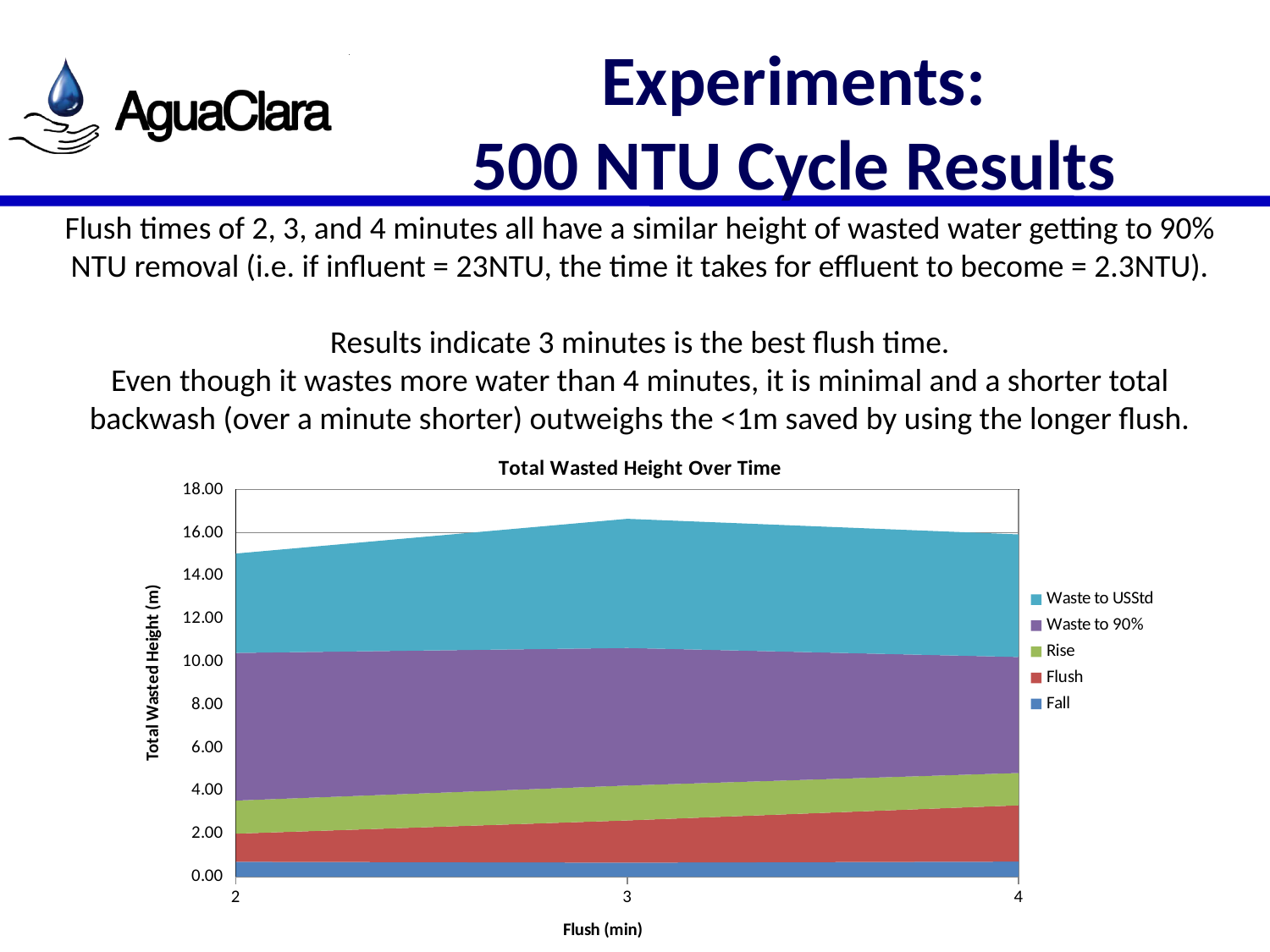

Experiments:
500 NTU Cycle Results
Flush times of 2, 3, and 4 minutes all have a similar height of wasted water getting to 90% NTU removal (i.e. if influent = 23NTU, the time it takes for effluent to become = 2.3NTU).

Results indicate 3 minutes is the best flush time.
Even though it wastes more water than 4 minutes, it is minimal and a shorter total backwash (over a minute shorter) outweighs the <1m saved by using the longer flush.

### Chart: Total Wasted Height Over Time

| Category | Fall | Flush | Rise | Waste to 90% | Waste to USStd |
|---|---|---|---|---|---|
| 4 | 0.7082077558946351 | 2.61492094484173 | 1.5035795432839945 | 5.393274448736069 | 5.698348558967603 |
| 3 | 0.659177988178853 | 1.9611907086312979 | 1.6234300865892408 | 6.395660810925397 | 6.003422669199139 |
| 2 | 0.6973122519577947 | 1.3074604724208647 | 1.5398978897401299 | 6.8641674802095425 | 4.61969366922039 |